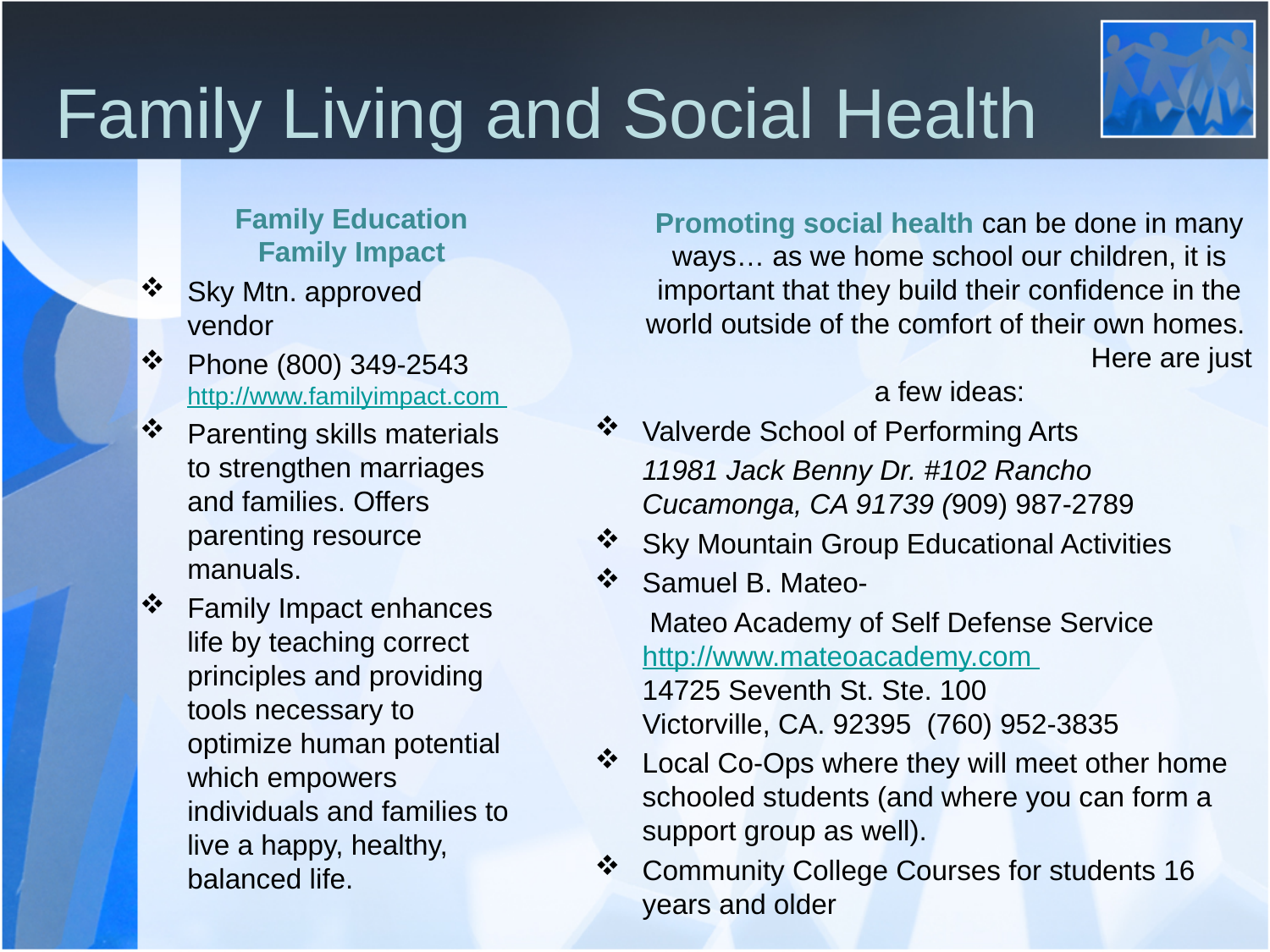

# Family Living and Social Health

      Family Education Family Impact
Sky Mtn. approved vendor
Phone (800) 349-2543
http://www.familyimpact.com
Parenting skills materials to strengthen marriages and families. Offers parenting resource manuals.
Family Impact enhances life by teaching correct principles and providing tools necessary to optimize human potential which empowers individuals and families to live a happy, healthy, balanced life.

      Promoting social health can be done in many ways… as we home school our children, it is important that they build their confidence in the world outside of the comfort of their own homes.                                                           Here are just a few ideas:
Valverde School of Performing Arts
	11981 Jack Benny Dr. #102 Rancho Cucamonga, CA 91739 (909) 987-2789
Sky Mountain Group Educational Activities
Samuel B. Mateo-
       Mateo Academy of Self Defense Service
http://www.mateoacademy.com
14725 Seventh St. Ste. 100
Victorville, CA. 92395  (760) 952-3835
Local Co-Ops where they will meet other home schooled students (and where you can form a support group as well).
Community College Courses for students 16 years and older